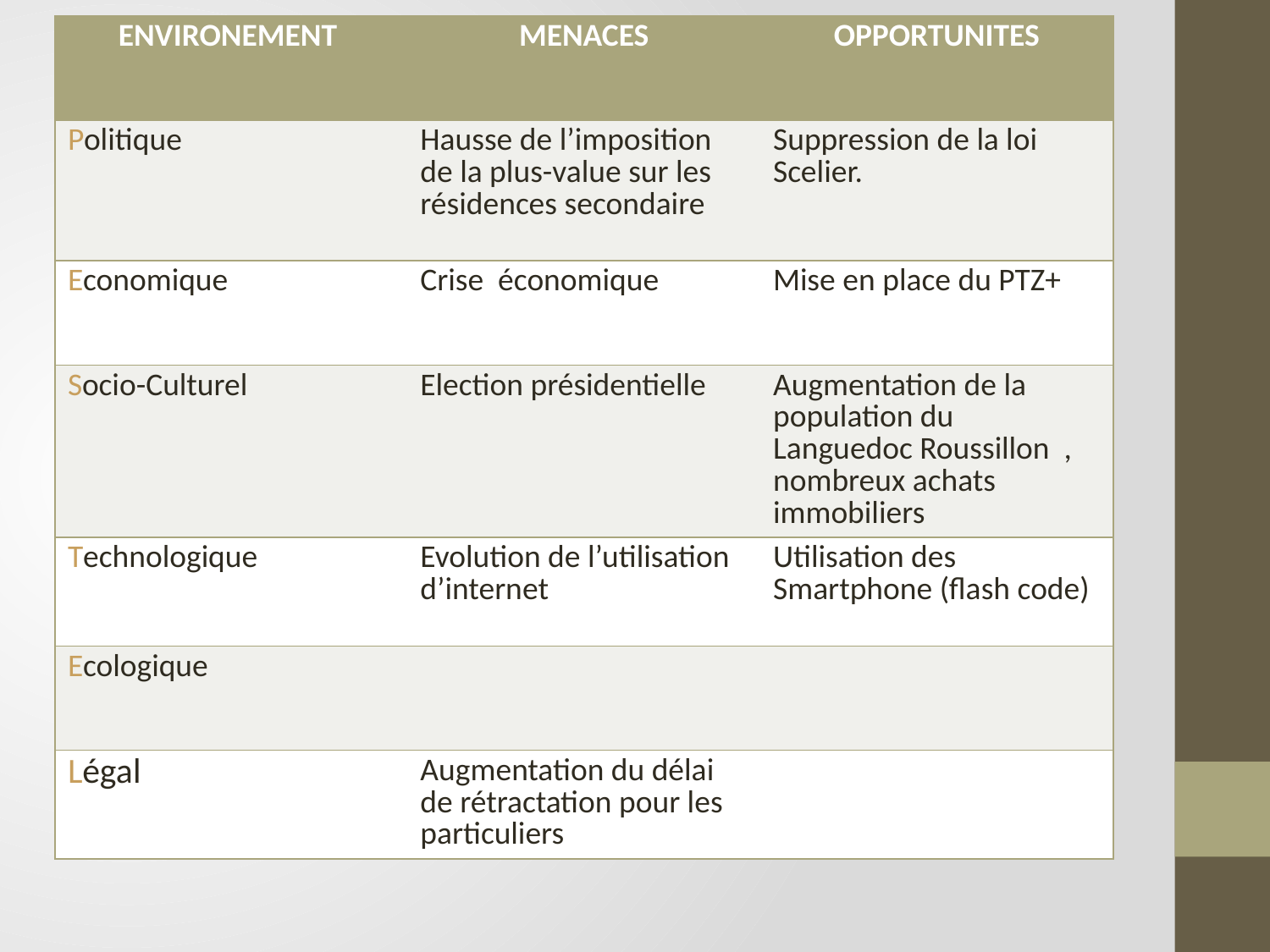

| ENVIRONEMENT | MENACES | OPPORTUNITES |
| --- | --- | --- |
| Politique | Hausse de l’imposition de la plus-value sur les résidences secondaire | Suppression de la loi Scelier. |
| Economique | Crise économique | Mise en place du PTZ+ |
| Socio-Culturel | Election présidentielle | Augmentation de la population du Languedoc Roussillon , nombreux achats immobiliers |
| Technologique | Evolution de l’utilisation d’internet | Utilisation des Smartphone (flash code) |
| Ecologique |  |  |
| Légal | Augmentation du délai de rétractation pour les particuliers |  |